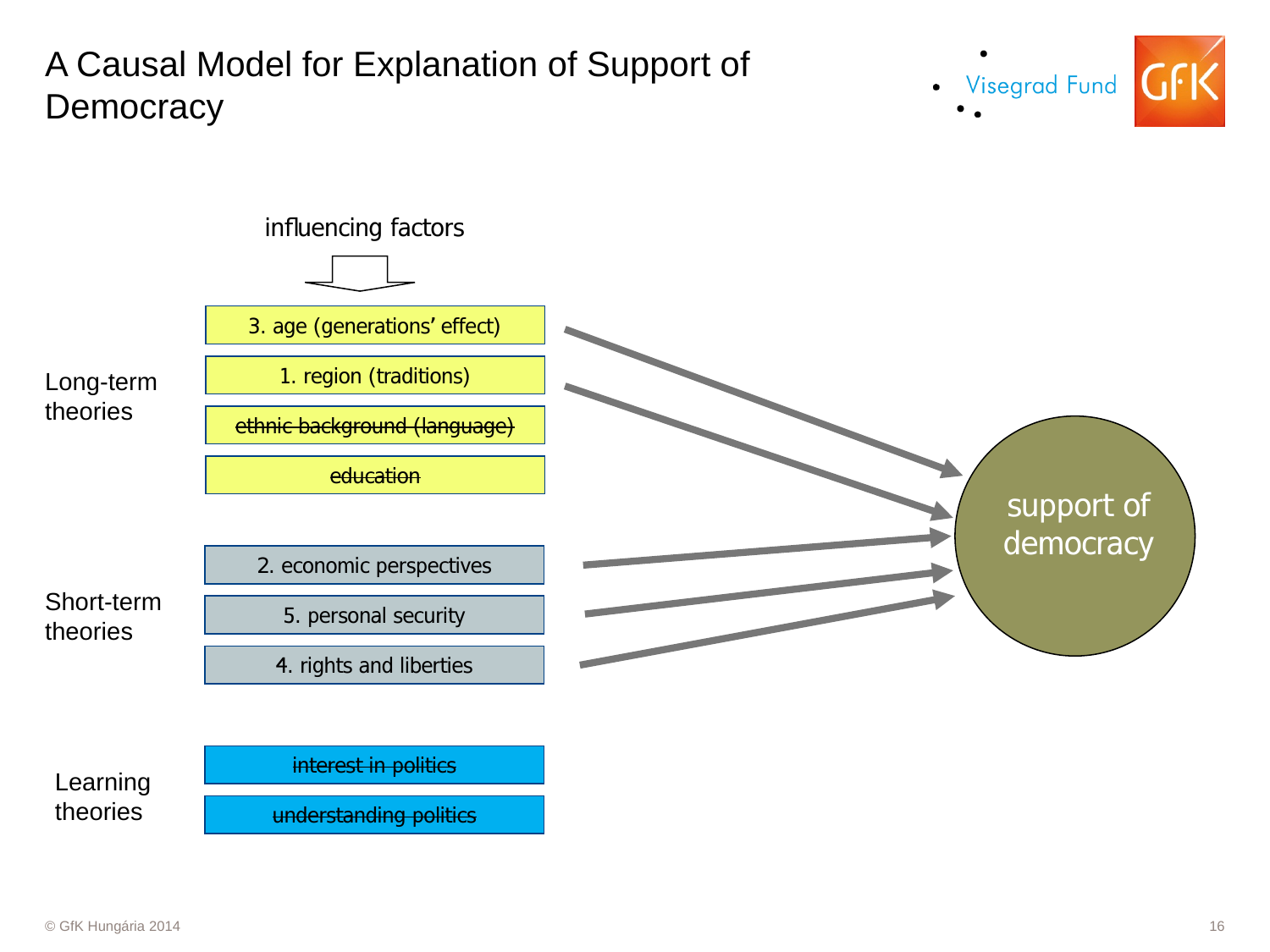

A Causal Model for Explanation of Support of Democracy
influencing factors

3. age (generations’ effect)

1. region (traditions)
Long-term theories

ethnic background (language)

education
support of democracy

2. economic perspectives

Short-term theories

5. personal security
4. rights and liberties
interest in politics
Learning theories
understanding politics